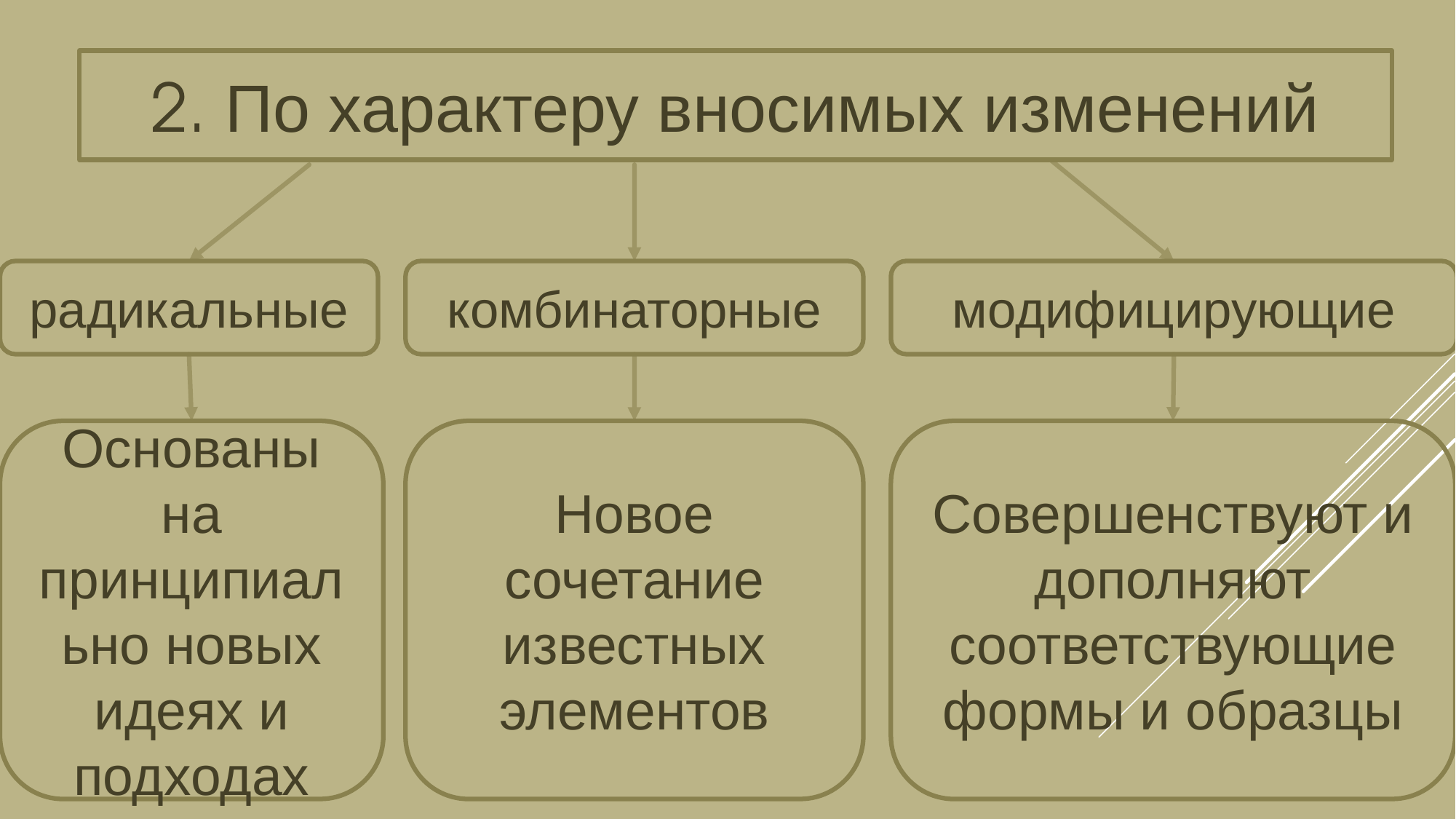

2. По характеру вносимых изменений
комбинаторные
модифицирующие
радикальные
Новое сочетание известных элементов
Основаны на принципиально новых идеях и подходах
Совершенствуют и дополняют соответствующие формы и образцы